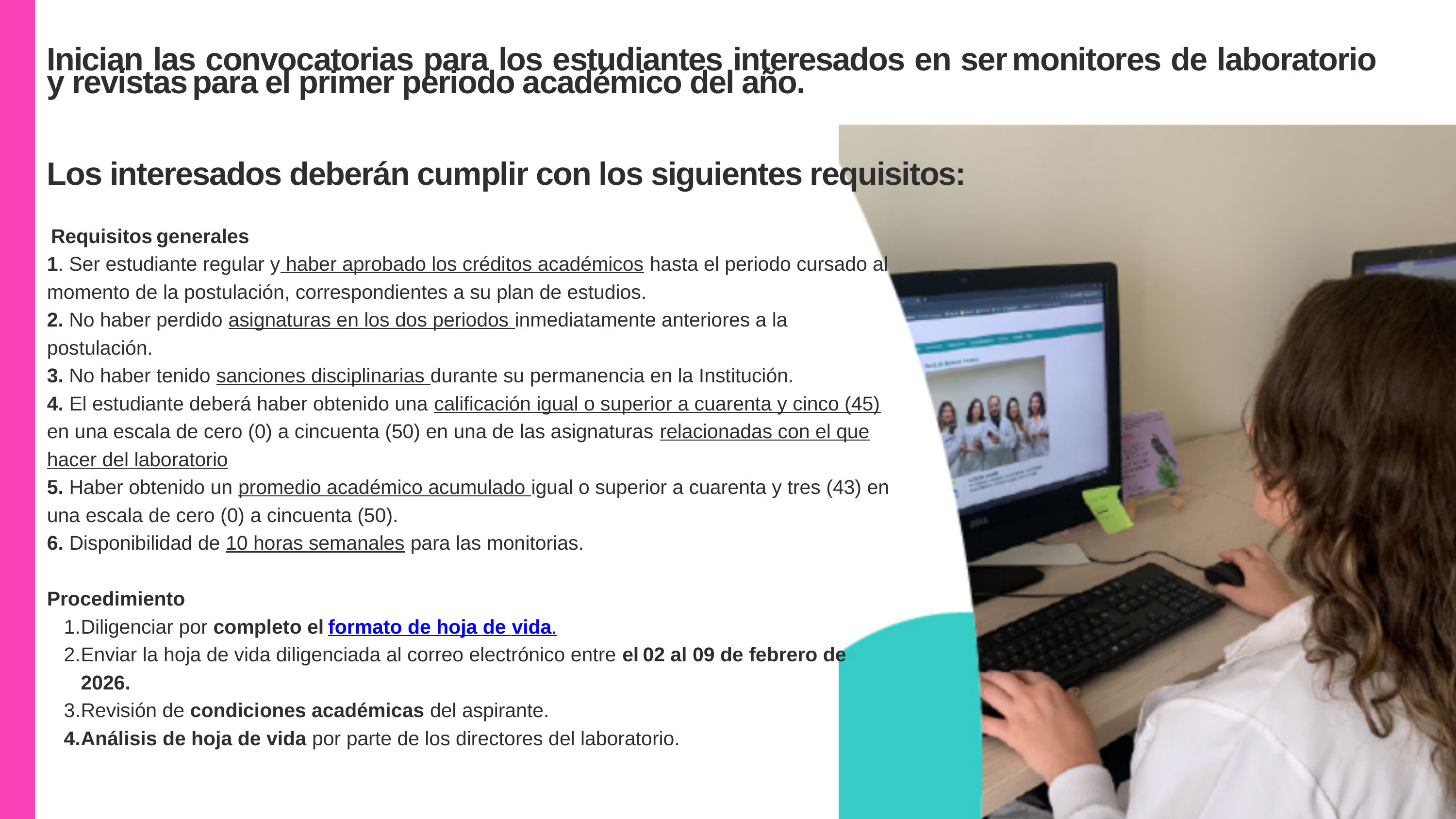

Inician las convocatorias para los estudiantes interesados en ser monitores de laboratorio y revistas para el primer periodo académico del año.

Los interesados deberán cumplir con los siguientes requisitos:

 Requisitos generales
1. Ser estudiante regular y haber aprobado los créditos académicos hasta el periodo cursado al momento de la postulación, correspondientes a su plan de estudios.
2. No haber perdido asignaturas en los dos periodos inmediatamente anteriores a la postulación.
3. No haber tenido sanciones disciplinarias durante su permanencia en la Institución.
4. El estudiante deberá haber obtenido una calificación igual o superior a cuarenta y cinco (45) en una escala de cero (0) a cincuenta (50) en una de las asignaturas relacionadas con el que hacer del laboratorio
5. Haber obtenido un promedio académico acumulado igual o superior a cuarenta y tres (43) en una escala de cero (0) a cincuenta (50).
6. Disponibilidad de 10 horas semanales para las monitorias.

Procedimiento
Diligenciar por completo el formato de hoja de vida.
Enviar la hoja de vida diligenciada al correo electrónico entre el 02 al 09 de febrero de 2026.
Revisión de condiciones académicas del aspirante.
Análisis de hoja de vida por parte de los directores del laboratorio.